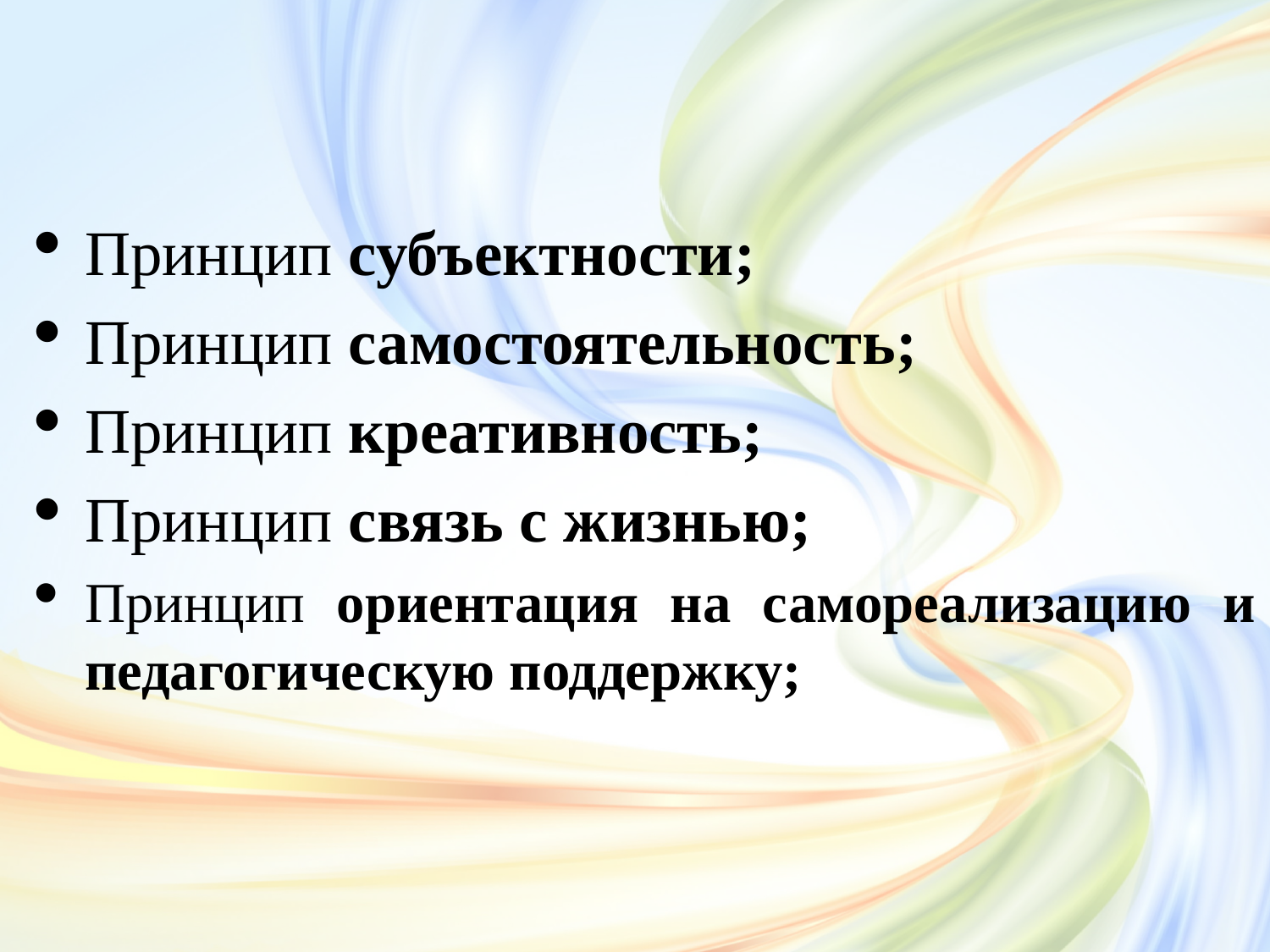

Принцип субъектности;
Принцип самостоятельность;
Принцип креативность;
Принцип связь с жизнью;
Принцип ориентация на самореализацию и педагогическую поддержку;